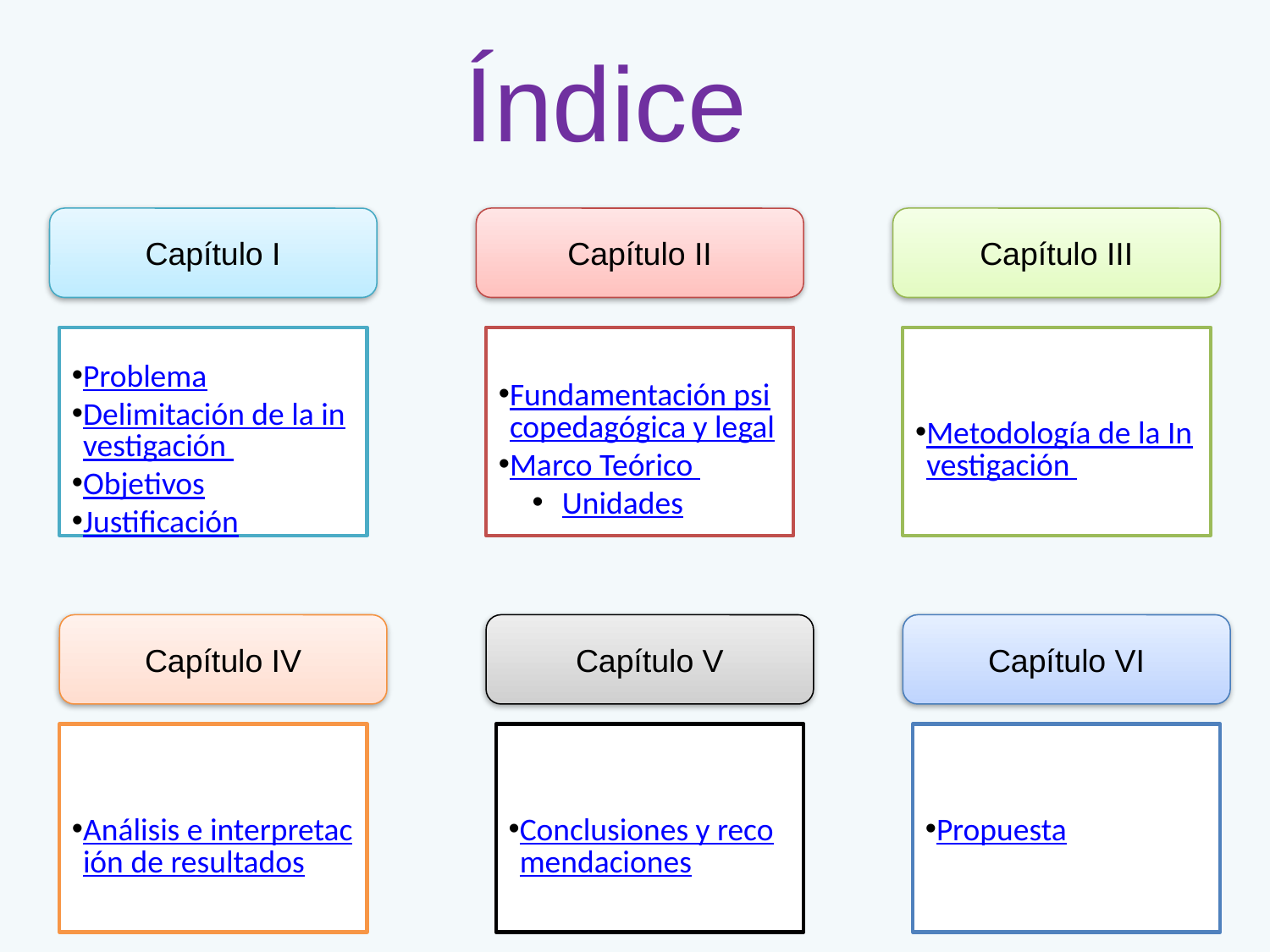

# Índice
Capítulo I
Problema
Delimitación de la investigación
Objetivos
Justificación
Capítulo II

Fundamentación psicopedagógica y legal
Marco Teórico
Unidades

Capítulo III
Metodología de la Investigación
Capítulo IV
Análisis e interpretación de resultados
Capítulo V
Conclusiones y recomendaciones
Capítulo VI
Propuesta